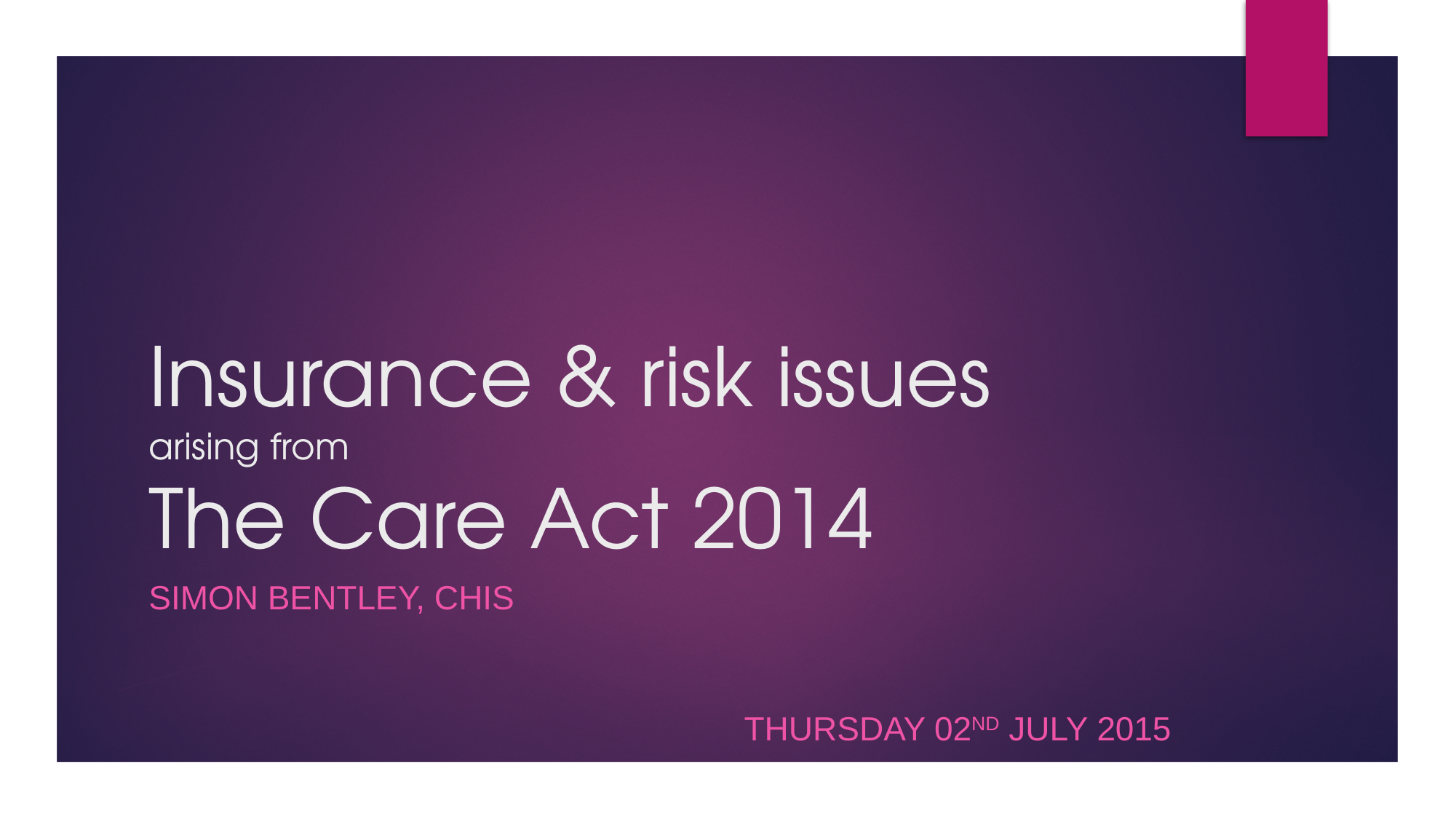

# Insurance & risk issues arising from The Care Act 2014
SIMON BENTLEY, chis

THURSDAY 02nd julY 2015